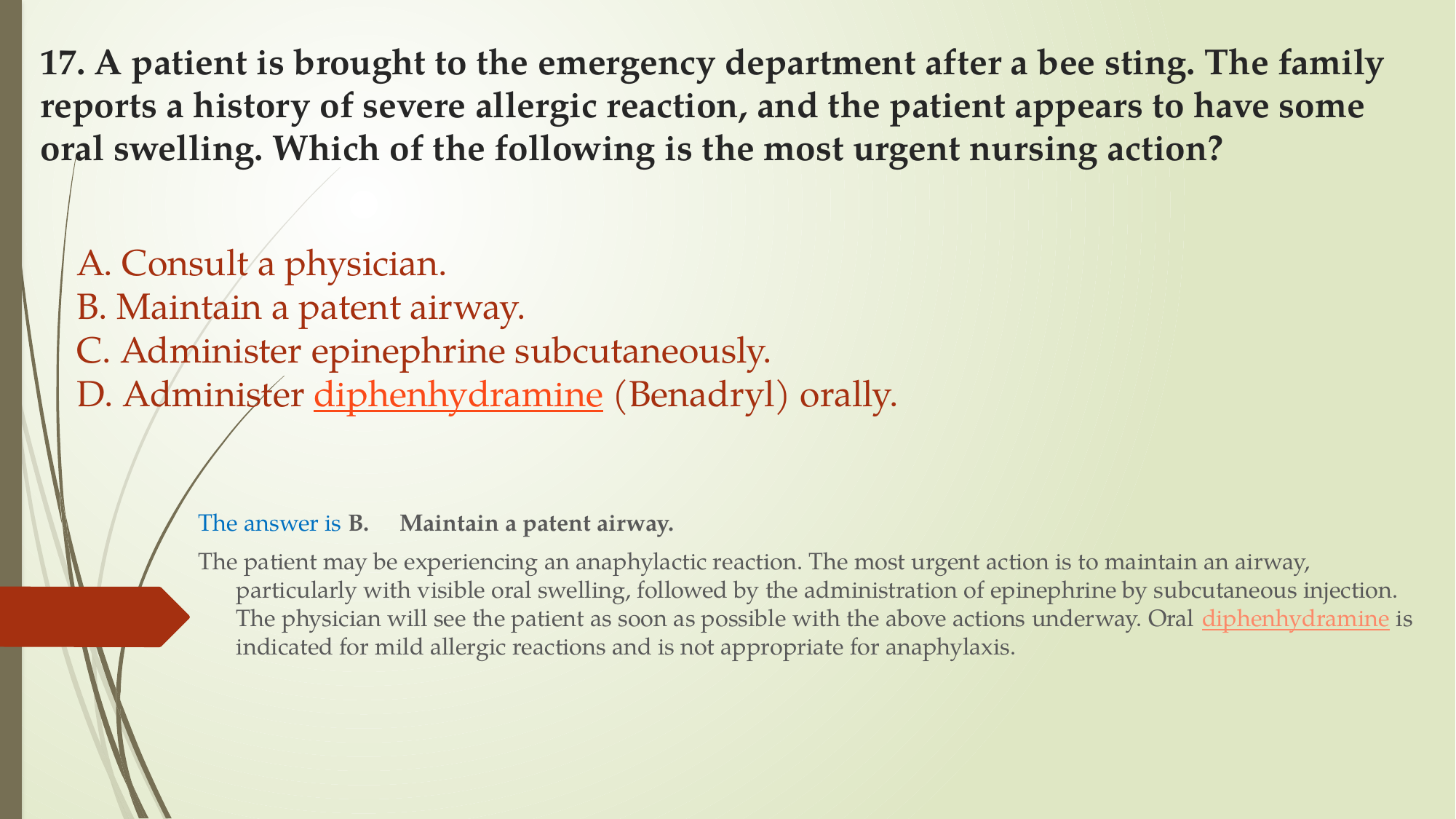

# 17. A patient is brought to the emergency department after a bee sting. The family reports a history of severe allergic reaction, and the patient appears to have some oral swelling. Which of the following is the most urgent nursing action?
A. Consult a physician.
B. Maintain a patent airway.
C. Administer epinephrine subcutaneously.
D. Administer diphenhydramine (Benadryl) orally.
The answer is B.     Maintain a patent airway.
The patient may be experiencing an anaphylactic reaction. The most urgent action is to maintain an airway, particularly with visible oral swelling, followed by the administration of epinephrine by subcutaneous injection. The physician will see the patient as soon as possible with the above actions underway. Oral diphenhydramine is indicated for mild allergic reactions and is not appropriate for anaphylaxis.